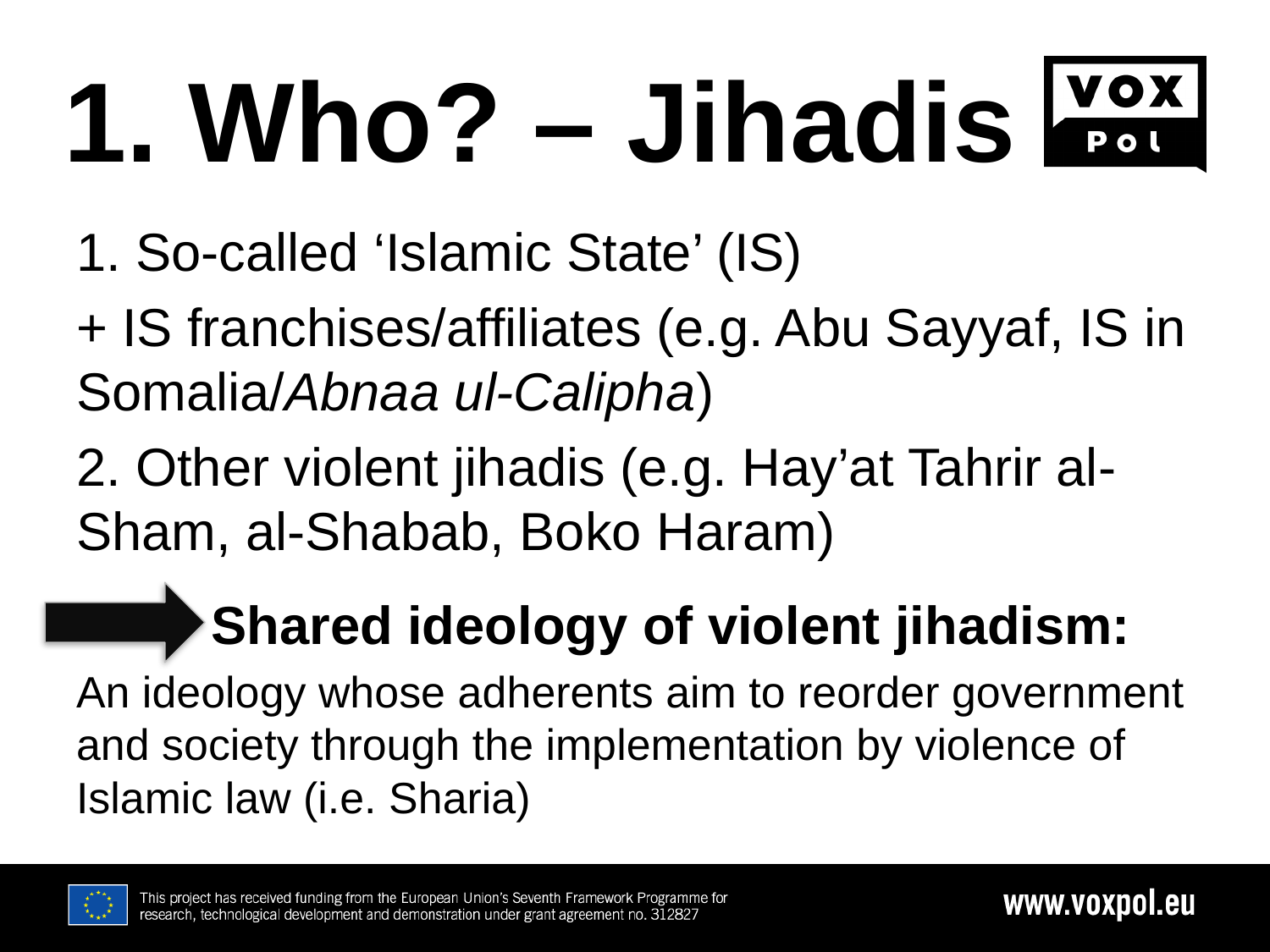

1/31/2019
# 1. Who? – Jihadis
1. So-called ‘Islamic State’ (IS)
+ IS franchises/affiliates (e.g. Abu Sayyaf, IS in Somalia/Abnaa ul-Calipha)
2. Other violent jihadis (e.g. Hay’at Tahrir al-Sham, al-Shabab, Boko Haram)

           Shared ideology of violent jihadism:
An ideology whose adherents aim to reorder government and society through the implementation by violence of Islamic law (i.e. Sharia)